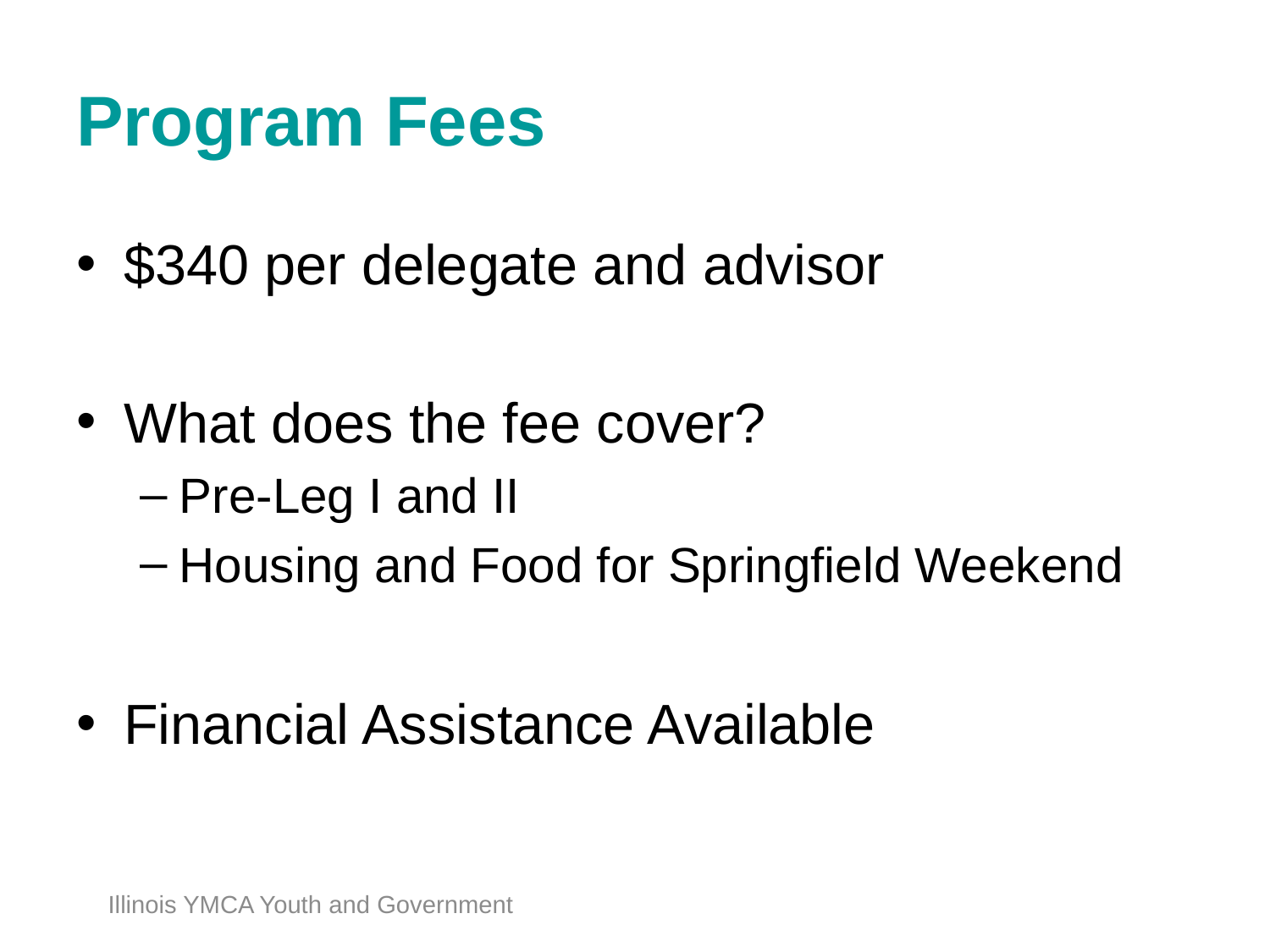

# Program Fees
$340 per delegate and advisor

What does the fee cover?
Pre-Leg I and II
Housing and Food for Springfield Weekend

Financial Assistance Available
Illinois YMCA Youth and Government